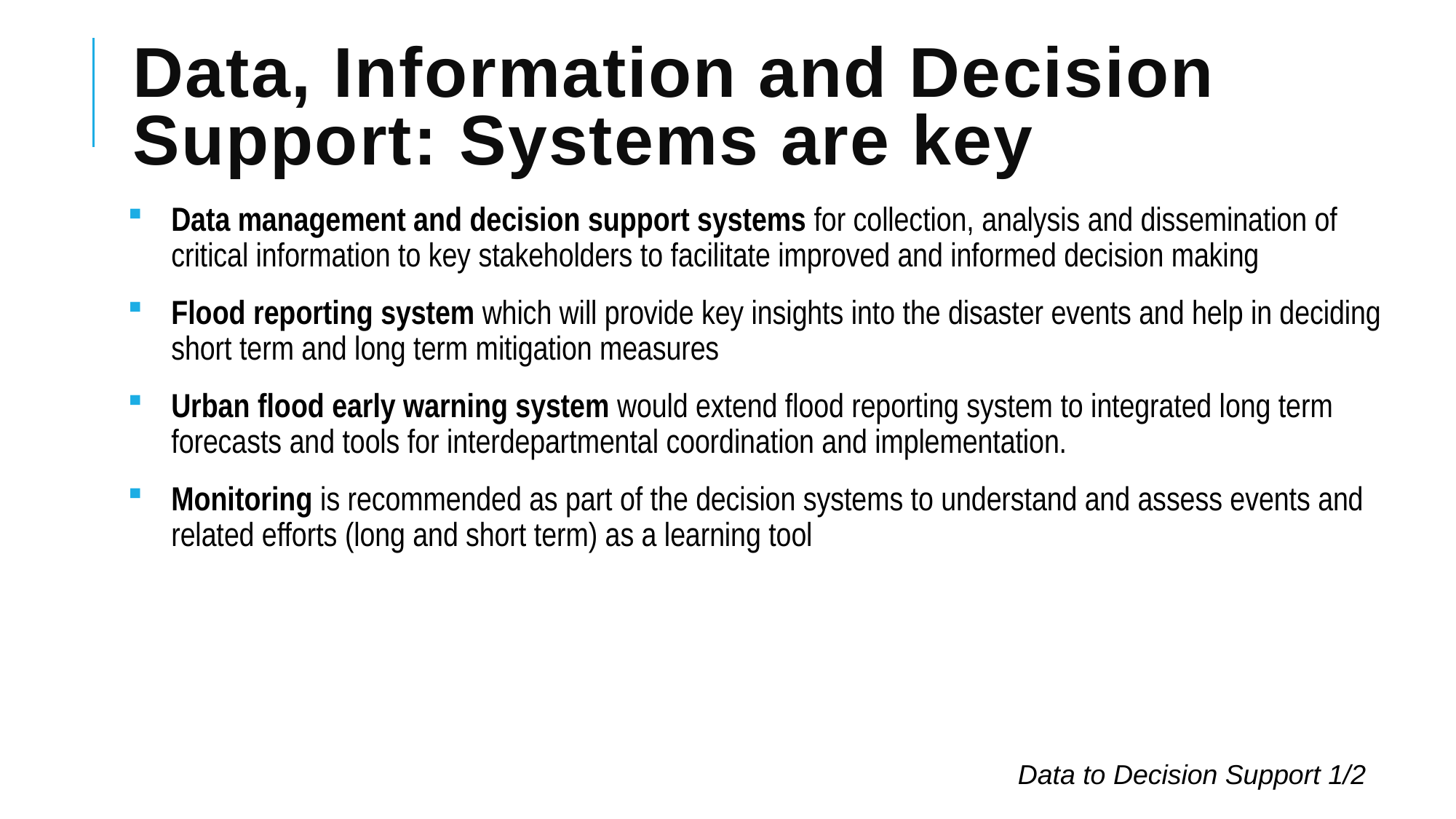

# Data, Information and Decision Support: Systems are key
Data management and decision support systems for collection, analysis and dissemination of critical information to key stakeholders to facilitate improved and informed decision making
Flood reporting system which will provide key insights into the disaster events and help in deciding short term and long term mitigation measures
Urban flood early warning system would extend flood reporting system to integrated long term forecasts and tools for interdepartmental coordination and implementation.
Monitoring is recommended as part of the decision systems to understand and assess events and related efforts (long and short term) as a learning tool
Data to Decision Support 1/2